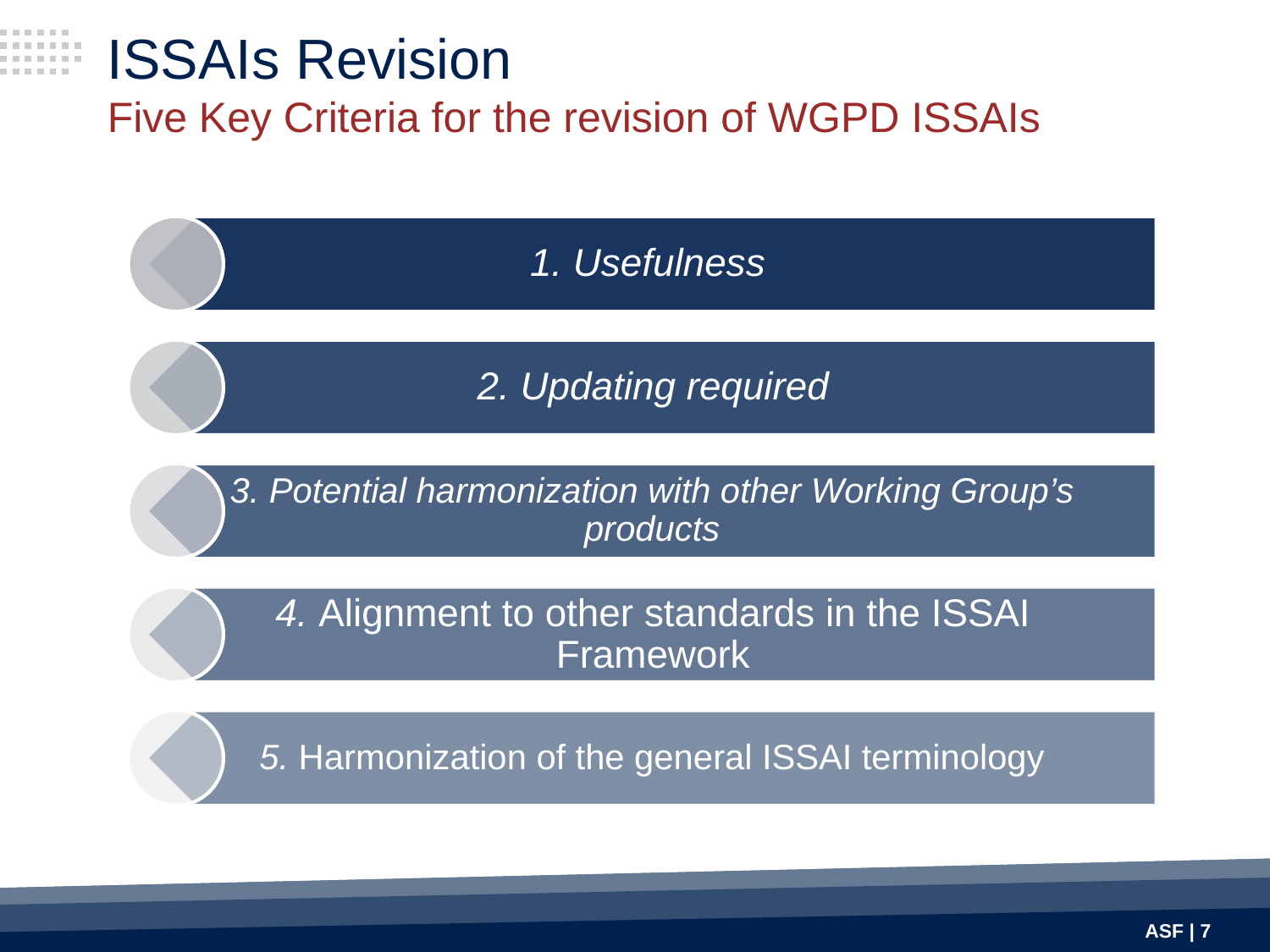

ISSAIs Revision
Five Key Criteria for the revision of WGPD ISSAIs
1. Usefulness
2. Updating required
3. Potential harmonization with other Working Group’s products
4. Alignment to other standards in the ISSAI Framework
5. Harmonization of the general ISSAI terminology
ASF | 7